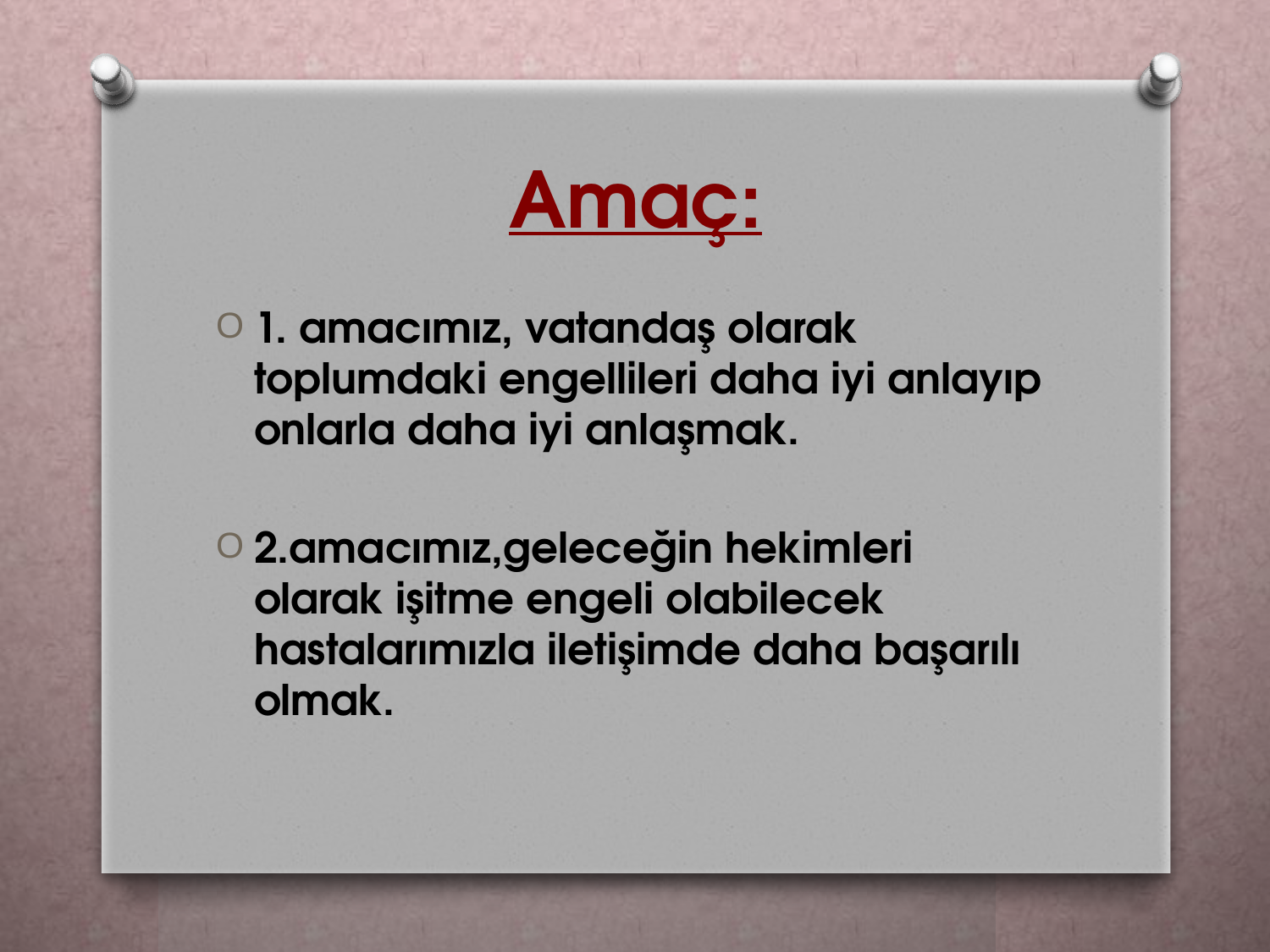

# Amaç:
1. amacımız, vatandaş olarak toplumdaki engellileri daha iyi anlayıp onlarla daha iyi anlaşmak.

2.amacımız,geleceğin hekimleri olarak işitme engeli olabilecek hastalarımızla iletişimde daha başarılı olmak.